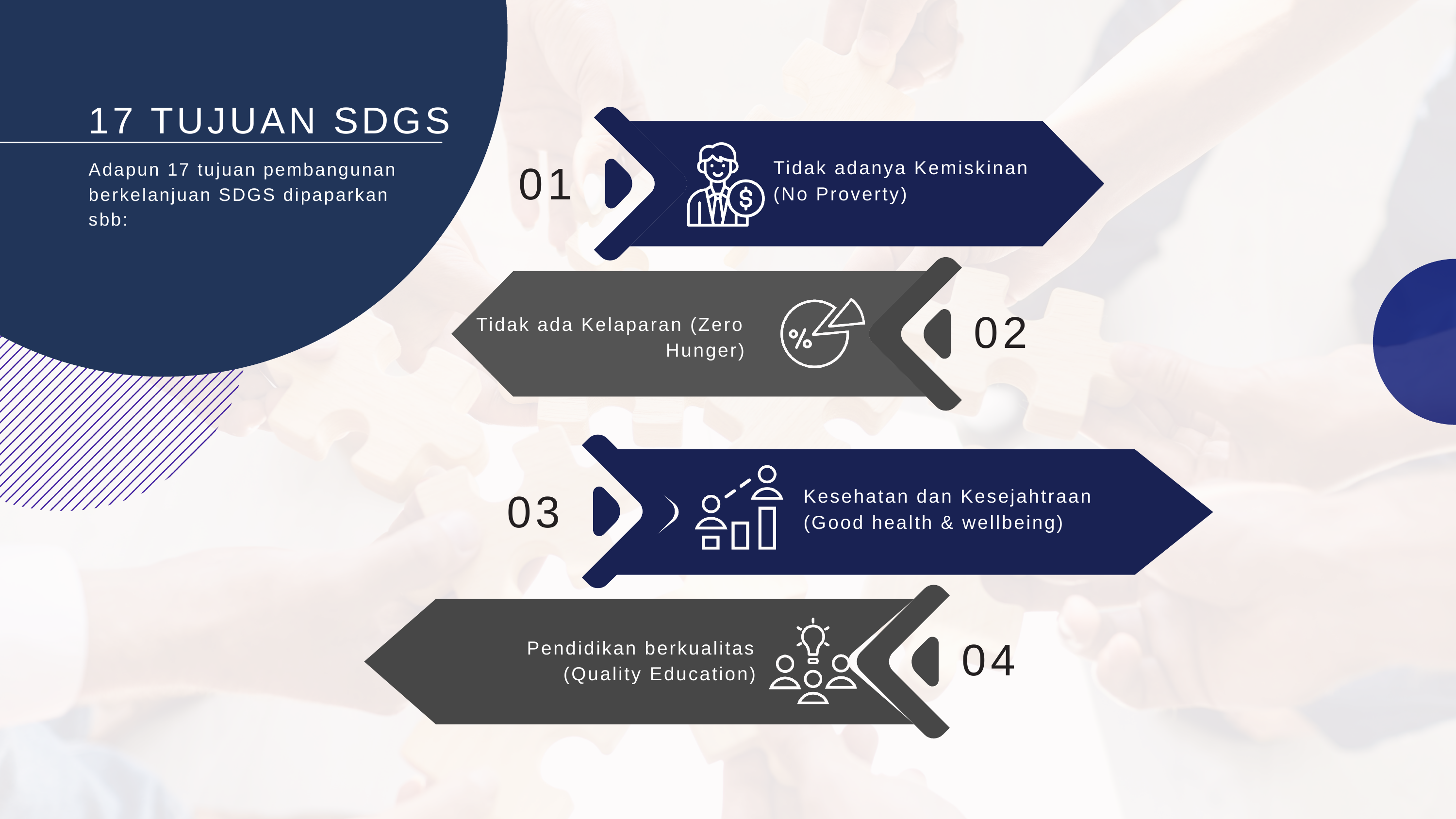

17 TUJUAN SDGS

01
Tidak adanya Kemiskinan (No Proverty)
Adapun 17 tujuan pembangunan berkelanjuan SDGS dipaparkan sbb:

02

Tidak ada Kelaparan (Zero Hunger)

03
Kesehatan dan Kesejahtraan (Good health & wellbeing)

04
Pendidikan berkualitas (Quality Education)